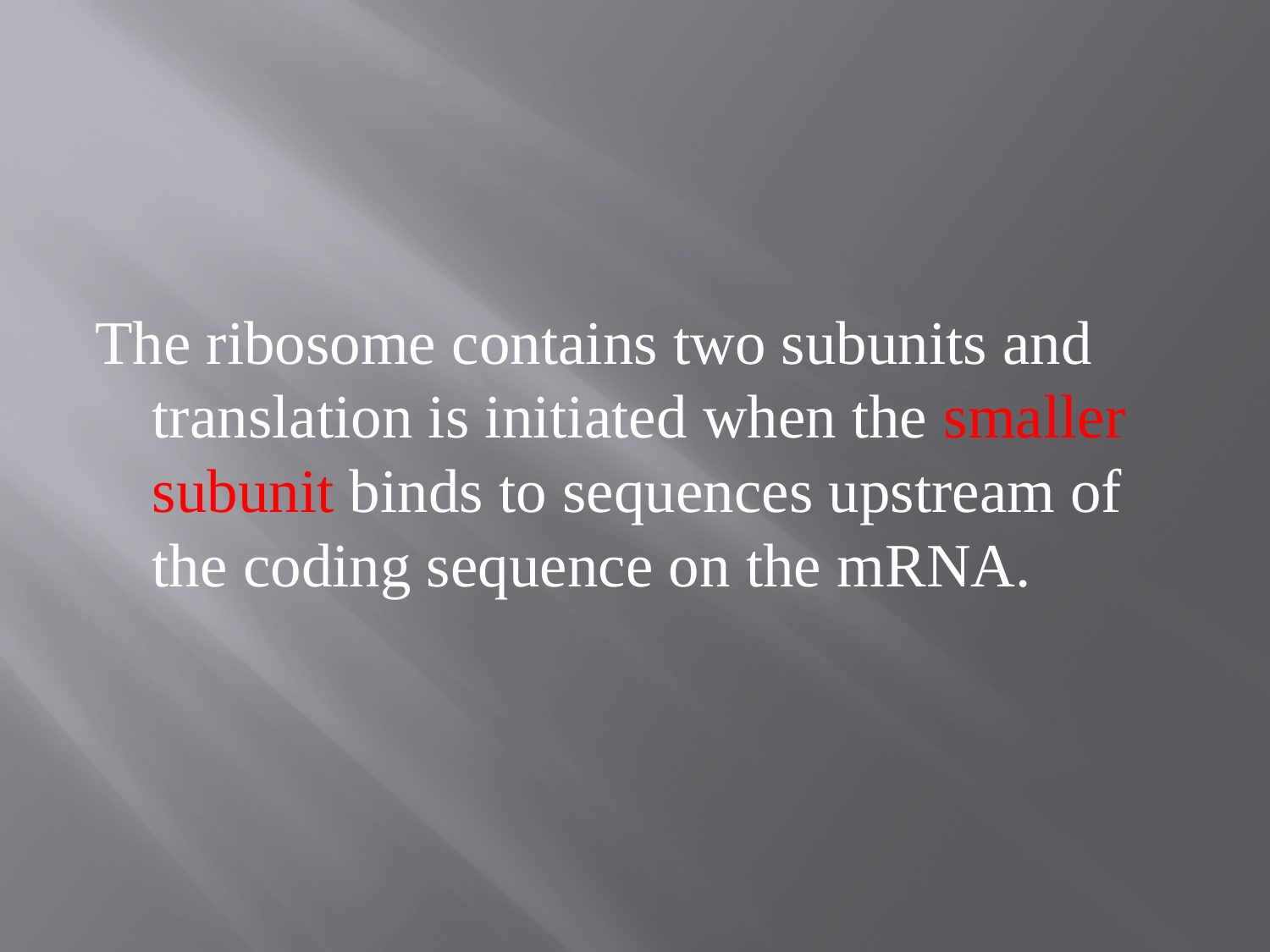

The ribosome contains two subunits and translation is initiated when the smaller subunit binds to sequences upstream of the coding sequence on the mRNA.